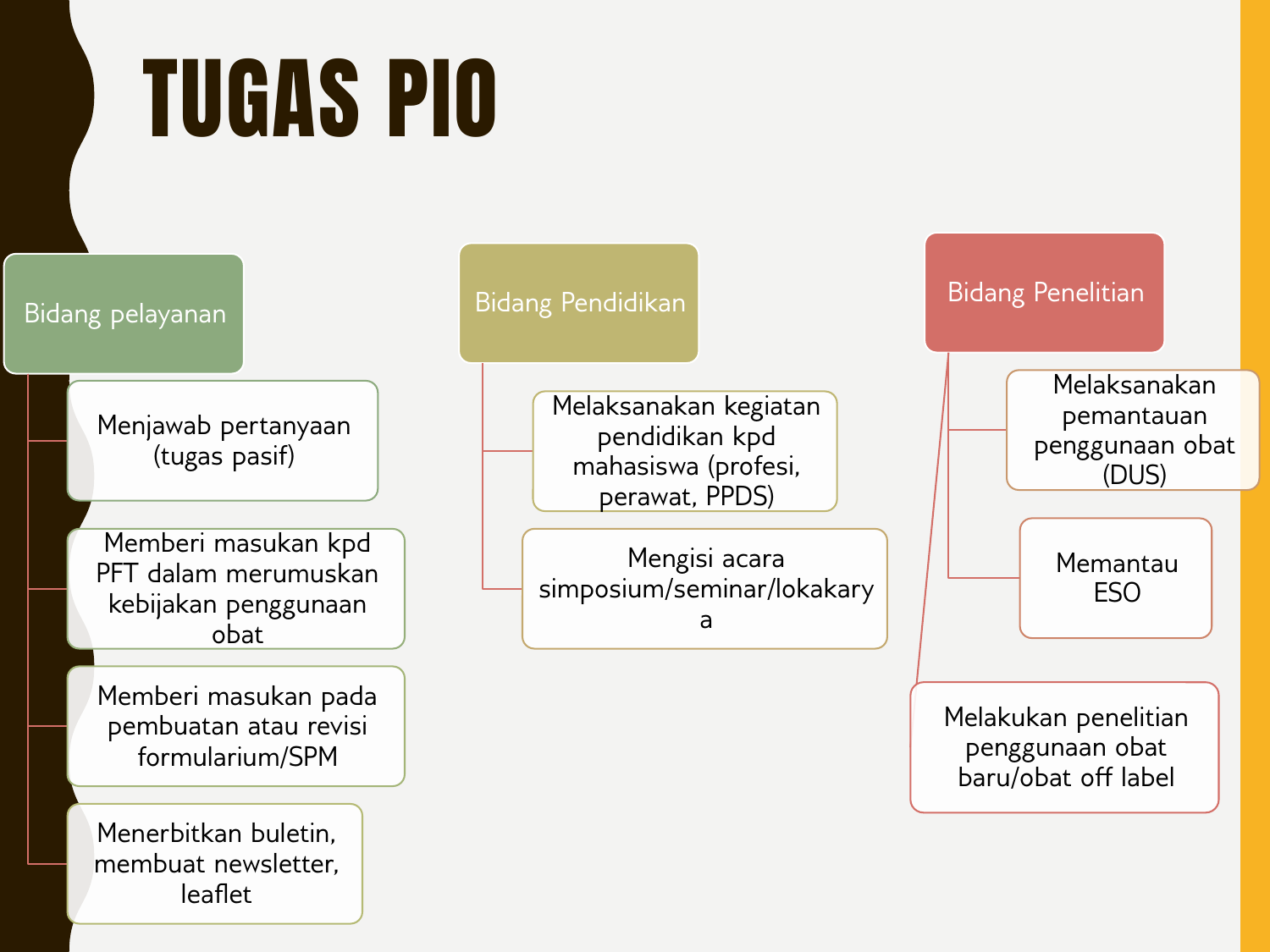

# Tugas PIO
Bidang pelayanan
Menjawab pertanyaan (tugas pasif)
Memberi masukan kpd PFT dalam merumuskan kebijakan penggunaan obat
Memberi masukan pada pembuatan atau revisi formularium/SPM
Menerbitkan buletin, membuat newsletter, leaflet
Bidang Pendidikan
Melaksanakan kegiatan pendidikan kpd mahasiswa (profesi, perawat, PPDS)
Mengisi acara simposium/seminar/lokakarya
Bidang Penelitian
Melaksanakan pemantauan penggunaan obat (DUS)
Memantau ESO
Melakukan penelitian penggunaan obat baru/obat off label